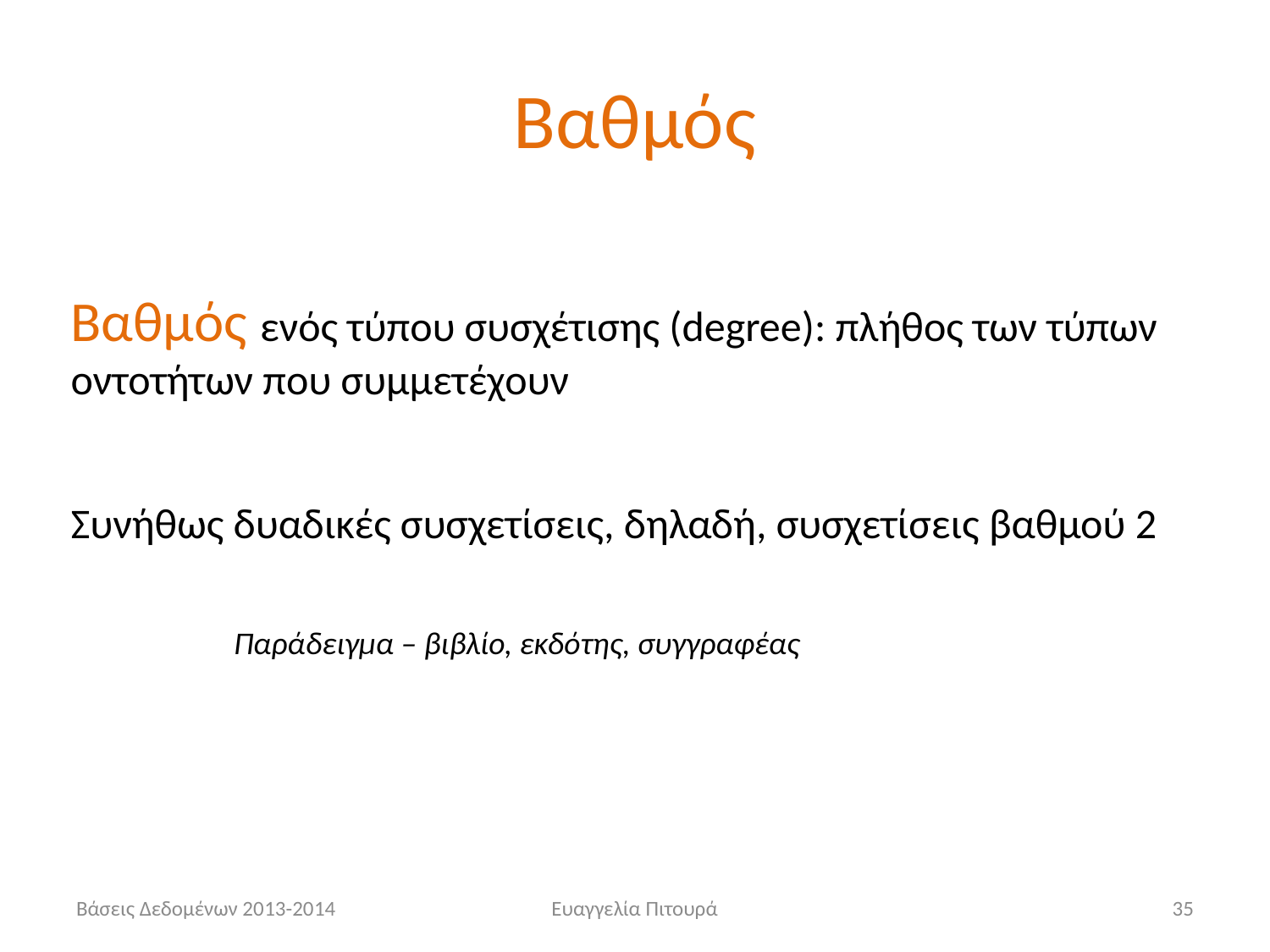

# Βαθμός
Βαθμός ενός τύπου συσχέτισης (degree): πλήθος των τύπων οντοτήτων που συμμετέχουν

Συνήθως δυαδικές συσχετίσεις, δηλαδή, συσχετίσεις βαθμού 2
Παράδειγμα – βιβλίο, εκδότης, συγγραφέας
Βάσεις Δεδομένων 2013-2014
Ευαγγελία Πιτουρά
35